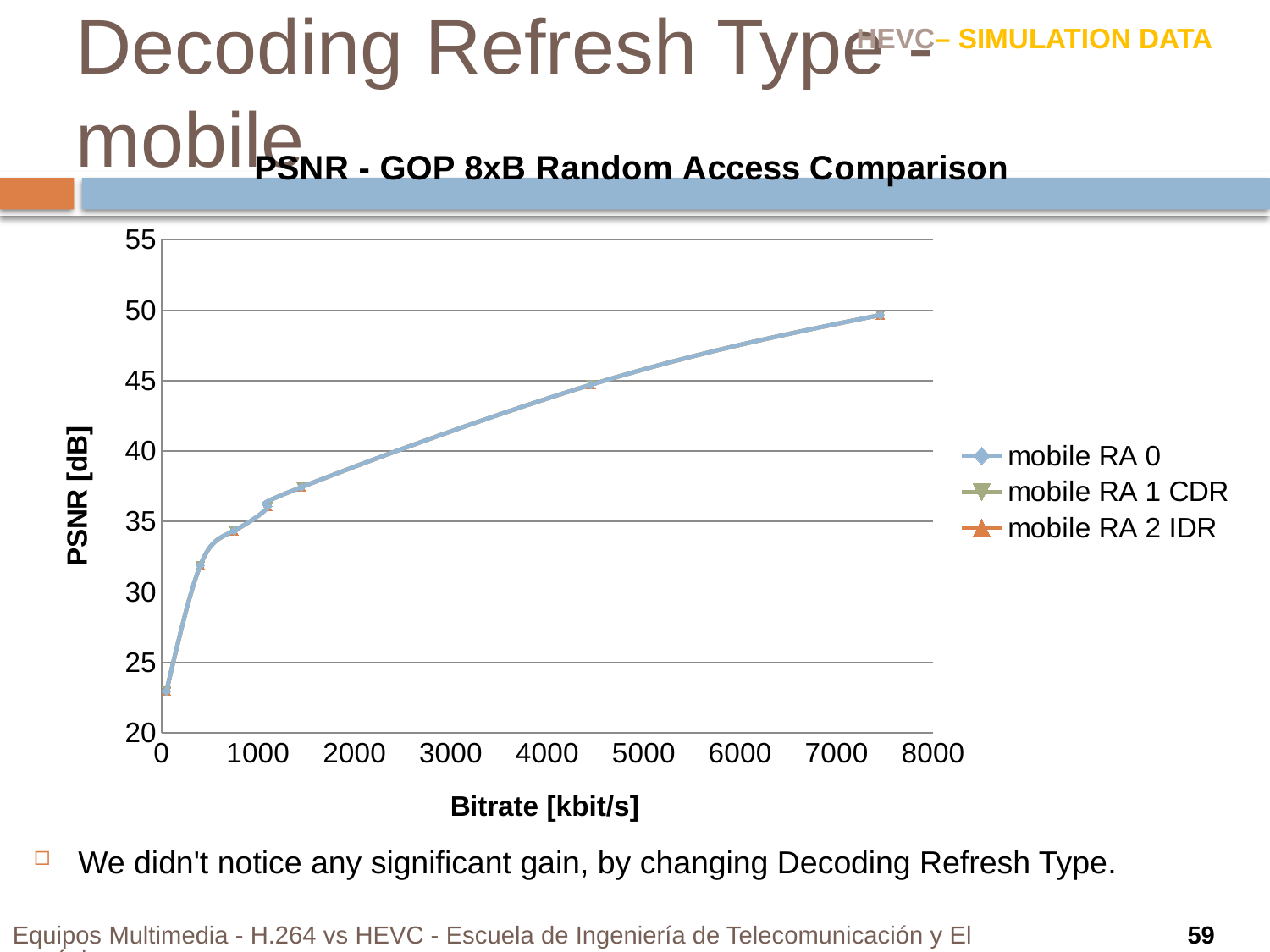

HEVC– SIMULATION DATA
# Decoding Refresh Type - mobile

### Chart: PSNR - GOP 8xB Random Access Comparison

| Category |  |  |  |
|---|---|---|---|
We didn't notice any significant gain, by changing Decoding Refresh Type.
Equipos Multimedia - H.264 vs HEVC - Escuela de Ingeniería de Telecomunicación y Electrónica
59